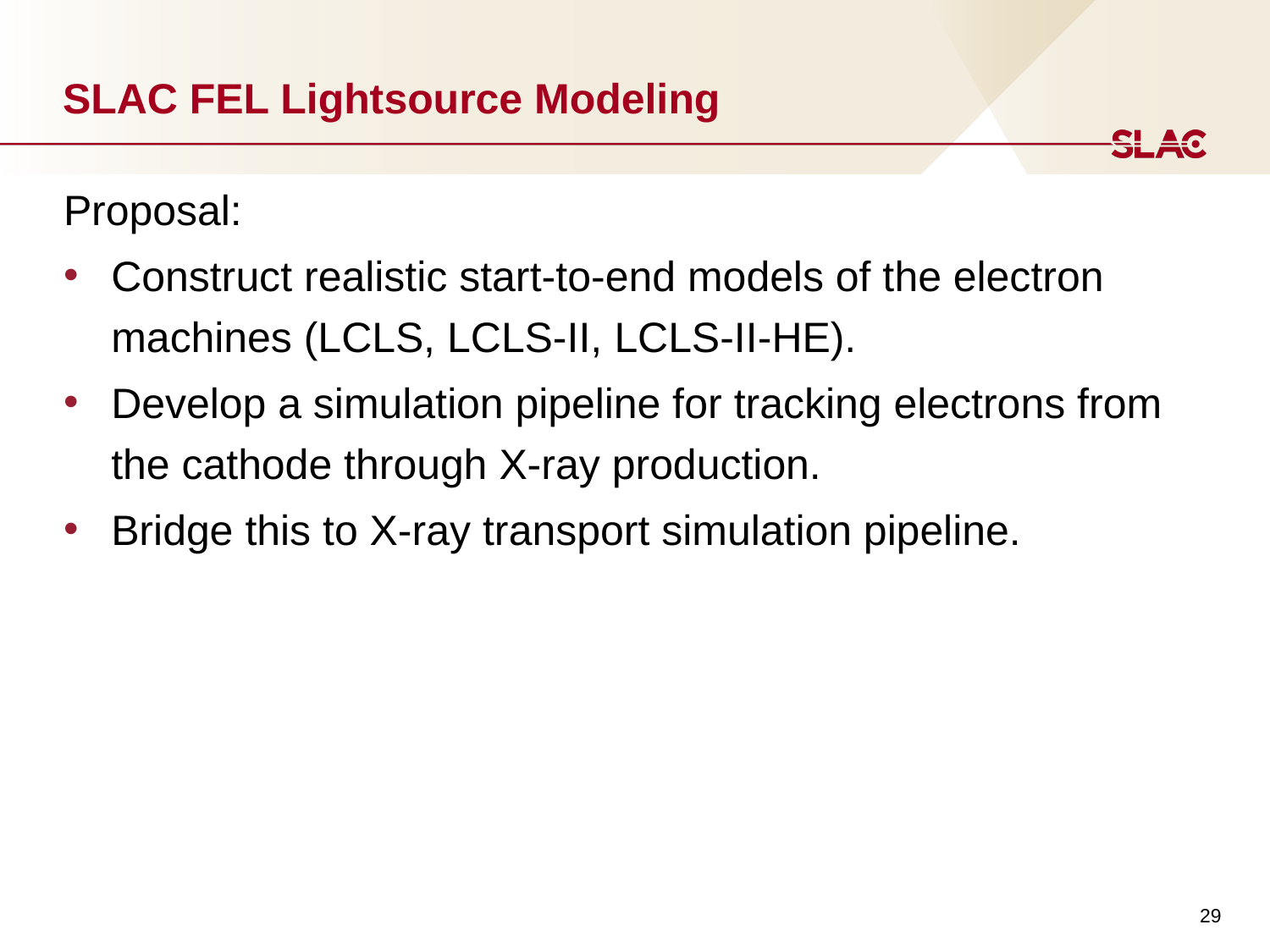

# SLAC FEL Lightsource Modeling
Proposal:
Construct realistic start-to-end models of the electron machines (LCLS, LCLS-II, LCLS-II-HE).
Develop a simulation pipeline for tracking electrons from the cathode through X-ray production.
Bridge this to X-ray transport simulation pipeline.

29